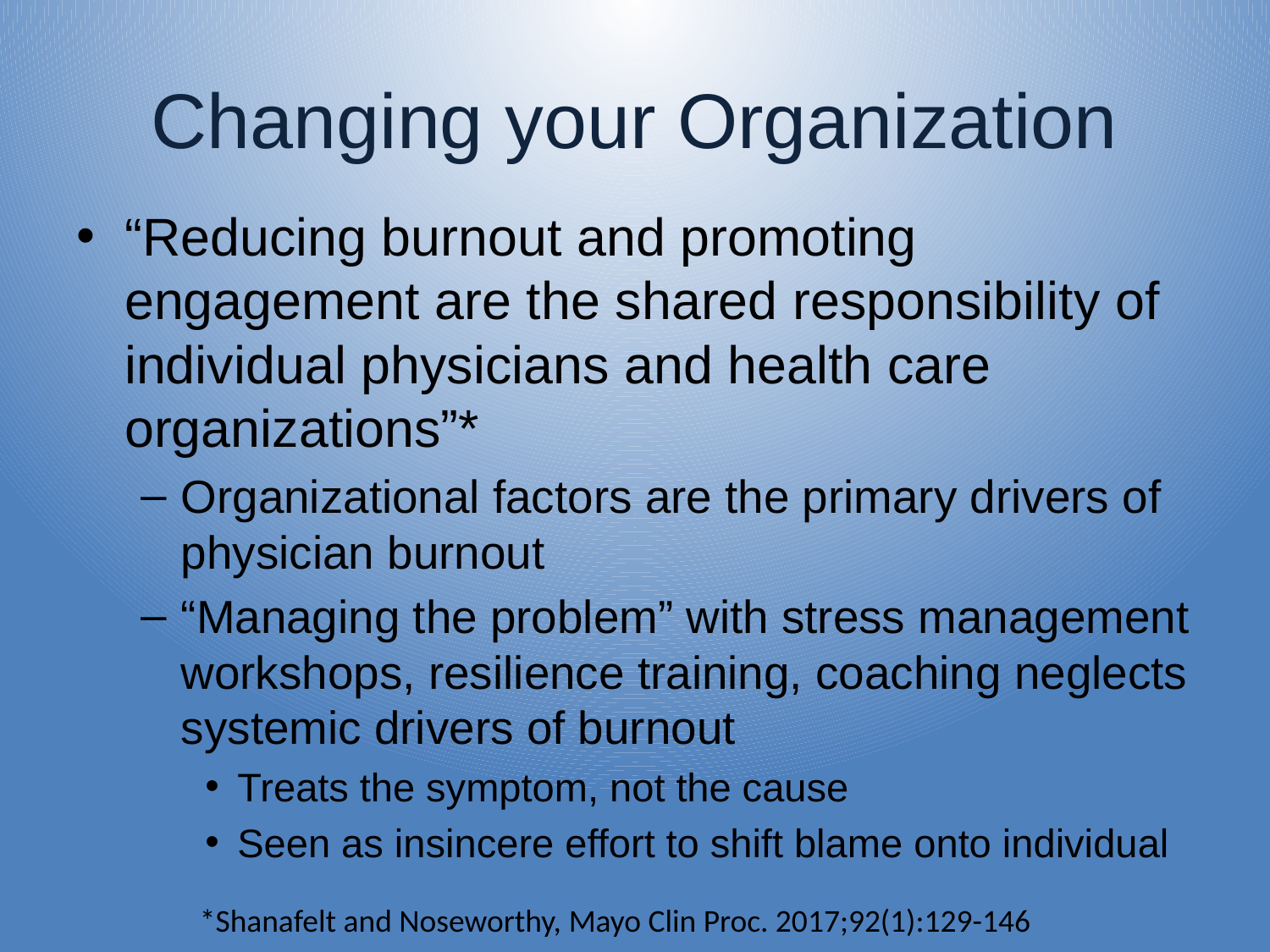

# Changing your Organization
“Reducing burnout and promoting engagement are the shared responsibility of individual physicians and health care organizations”*
Organizational factors are the primary drivers of physician burnout
“Managing the problem” with stress management workshops, resilience training, coaching neglects systemic drivers of burnout
Treats the symptom, not the cause
Seen as insincere effort to shift blame onto individual
*Shanafelt and Noseworthy, Mayo Clin Proc. 2017;92(1):129-146